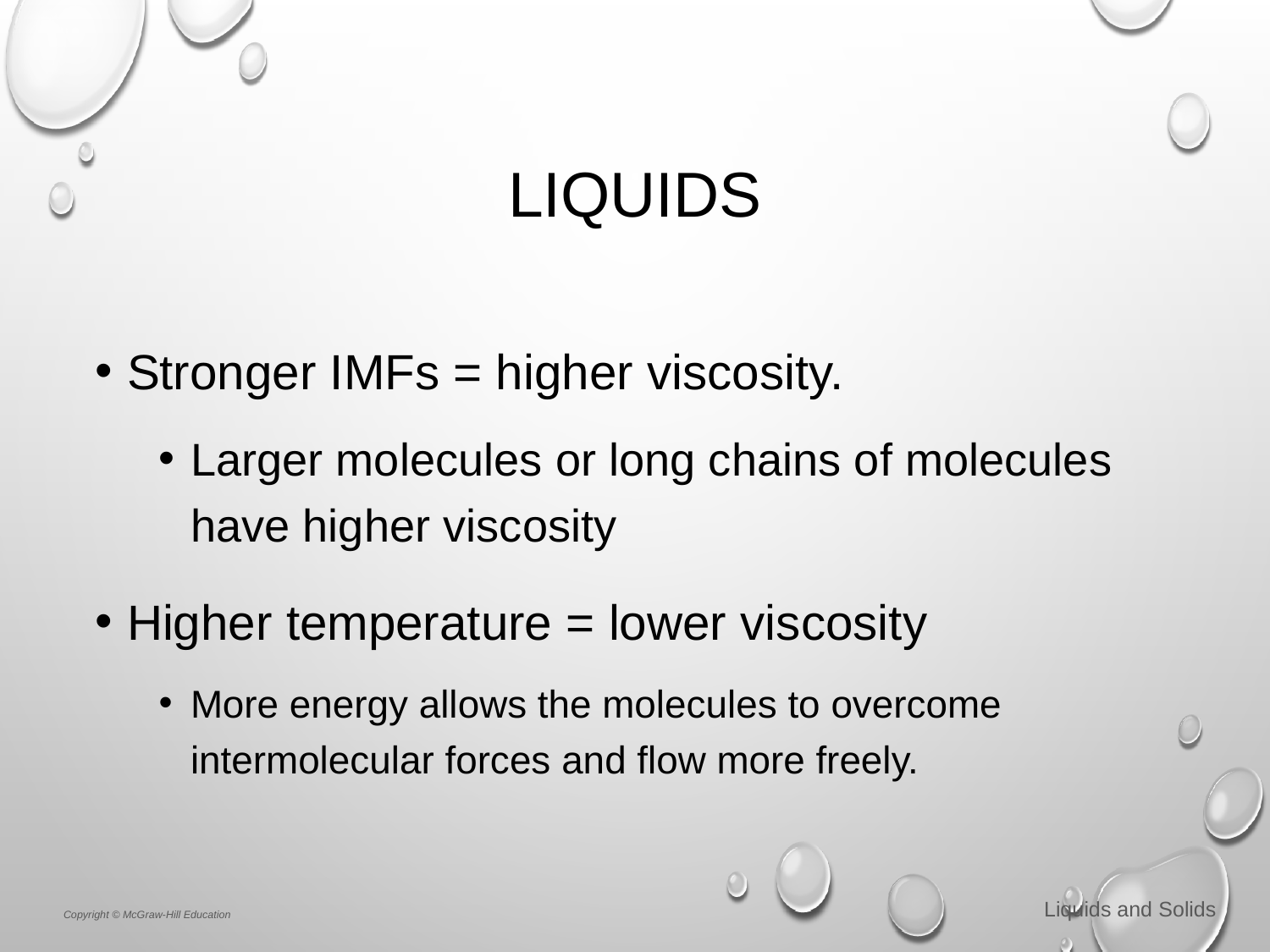

# Liquids
Stronger IMFs = higher viscosity.
Larger molecules or long chains of molecules have higher viscosity
Higher temperature = lower viscosity
More energy allows the molecules to overcome intermolecular forces and flow more freely.

Liquids and Solids
Copyright © McGraw-Hill Education